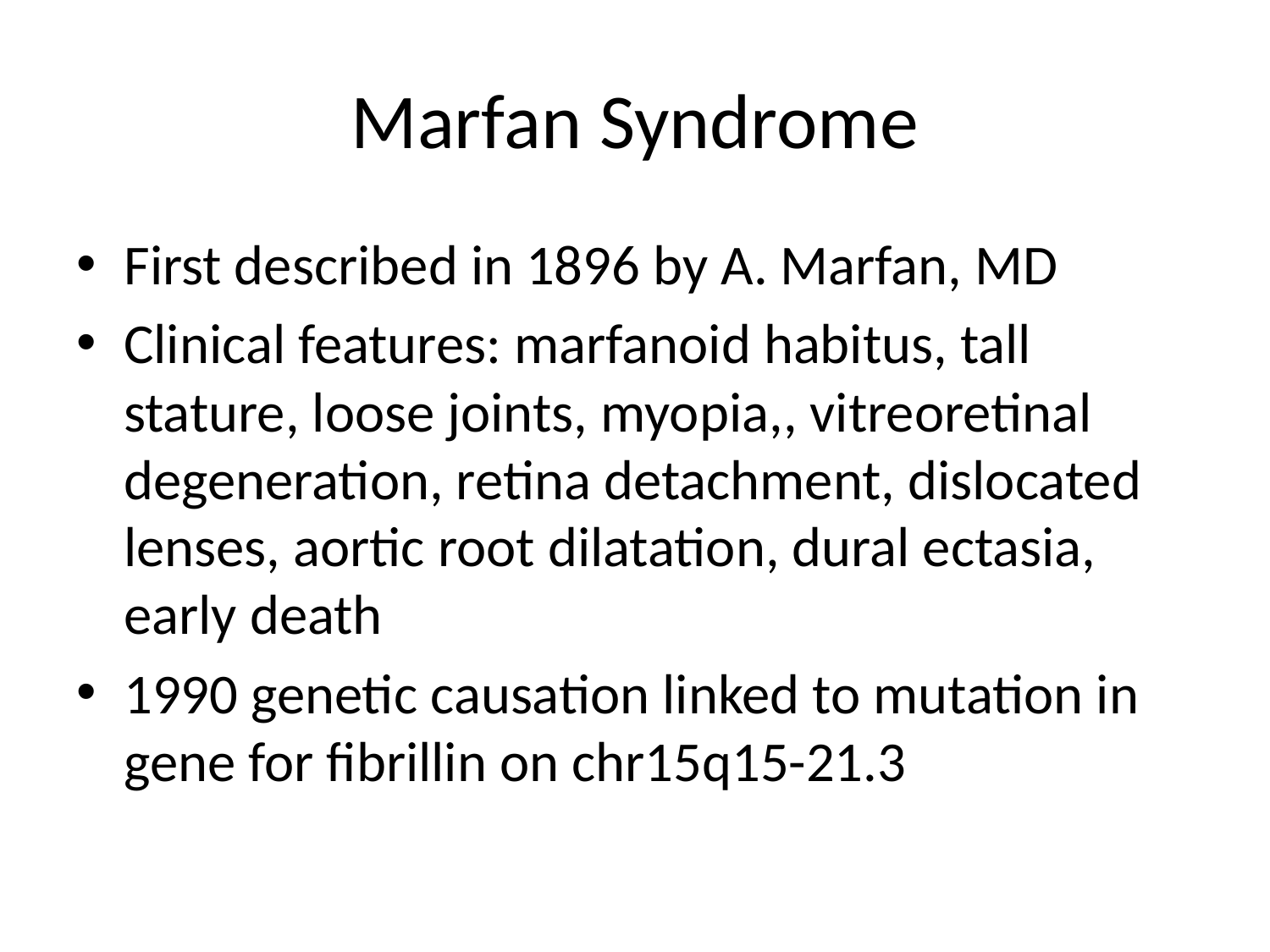

# Marfan Syndrome
First described in 1896 by A. Marfan, MD
Clinical features: marfanoid habitus, tall stature, loose joints, myopia,, vitreoretinal degeneration, retina detachment, dislocated lenses, aortic root dilatation, dural ectasia, early death
1990 genetic causation linked to mutation in gene for fibrillin on chr15q15-21.3